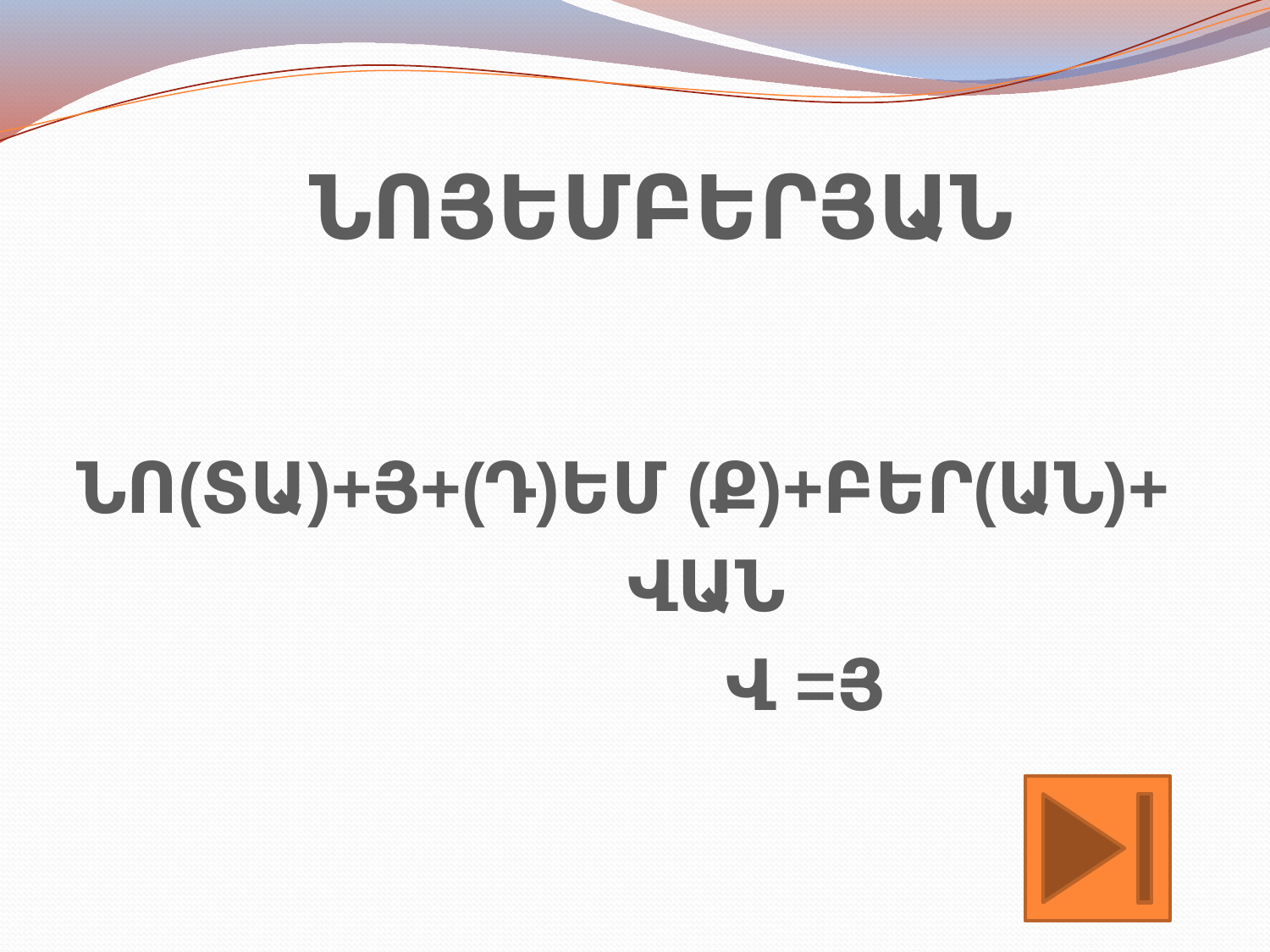

# ՆՈՅԵՄԲԵՐՅԱՆ
ՆՈ(ՏԱ)+Յ+(Դ)ԵՄ (Ք)+ԲԵՐ(ԱՆ)+
                            ՎԱՆ
                                 Վ =Յ